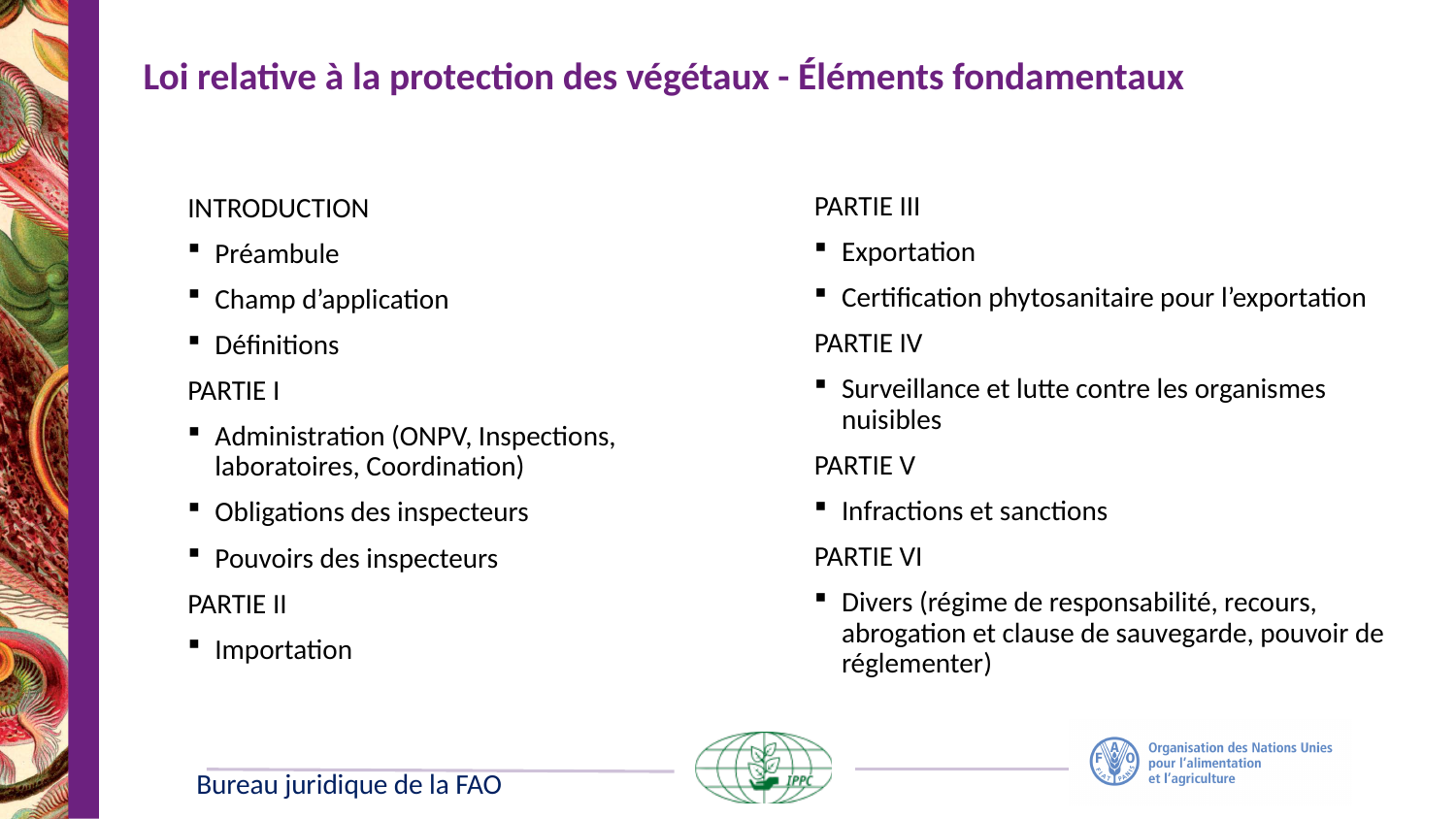

# Loi relative à la protection des végétaux - Éléments fondamentaux
PARTIE III
Exportation
Certification phytosanitaire pour l’exportation
PARTIE IV
Surveillance et lutte contre les organismes nuisibles
PARTIE V
Infractions et sanctions
PARTIE VI
Divers (régime de responsabilité, recours, abrogation et clause de sauvegarde, pouvoir de réglementer)
INTRODUCTION
Préambule
Champ d’application
Définitions
PARTIE I
Administration (ONPV, Inspections, laboratoires, Coordination)
Obligations des inspecteurs
Pouvoirs des inspecteurs
PARTIE II
Importation

Bureau juridique de la FAO